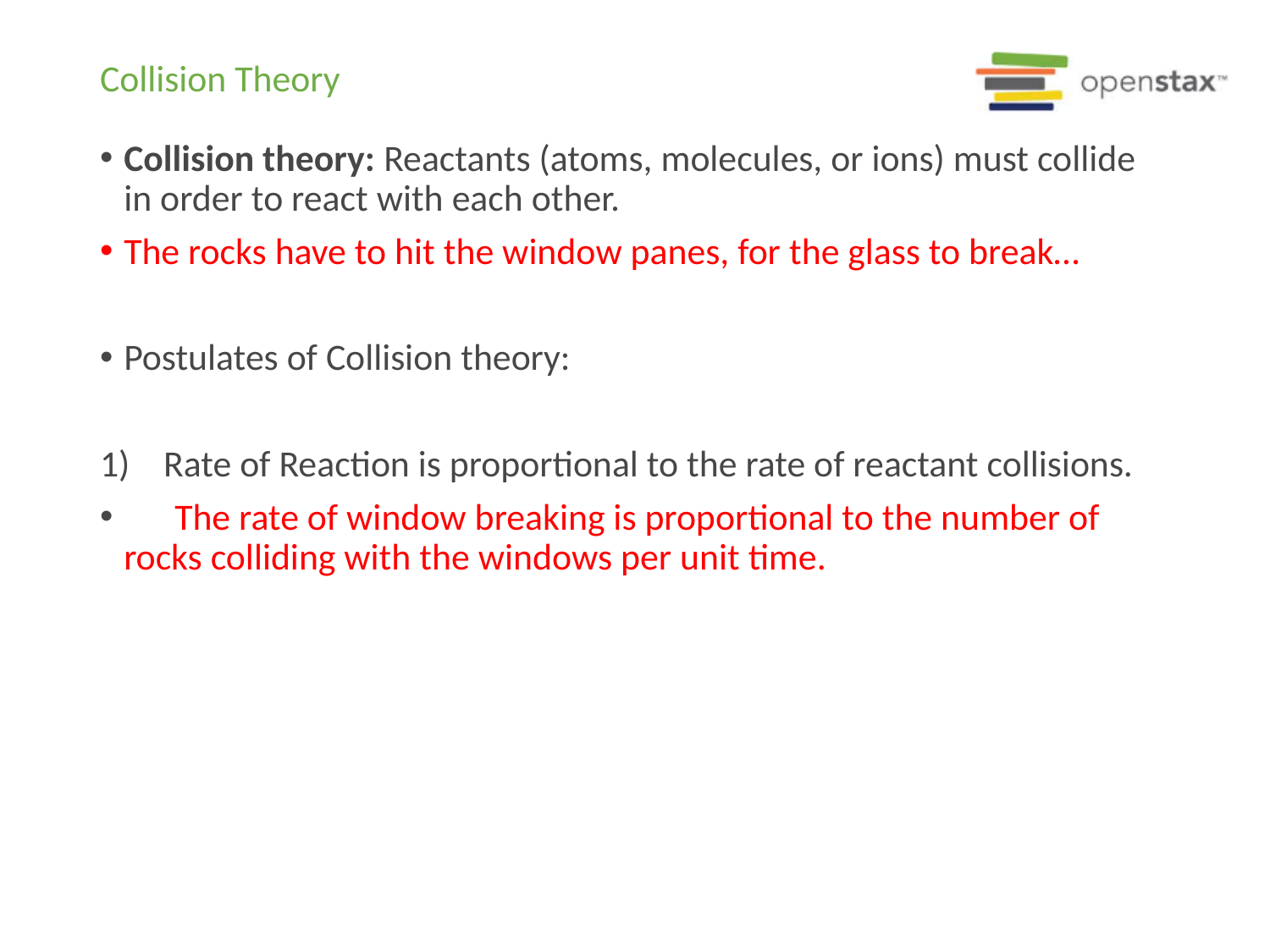

# Collision Theory
Collision theory: Reactants (atoms, molecules, or ions) must collide in order to react with each other.
The rocks have to hit the window panes, for the glass to break…

Postulates of Collision theory:

Rate of Reaction is proportional to the rate of reactant collisions.
      The rate of window breaking is proportional to the number of rocks colliding with the windows per unit time.